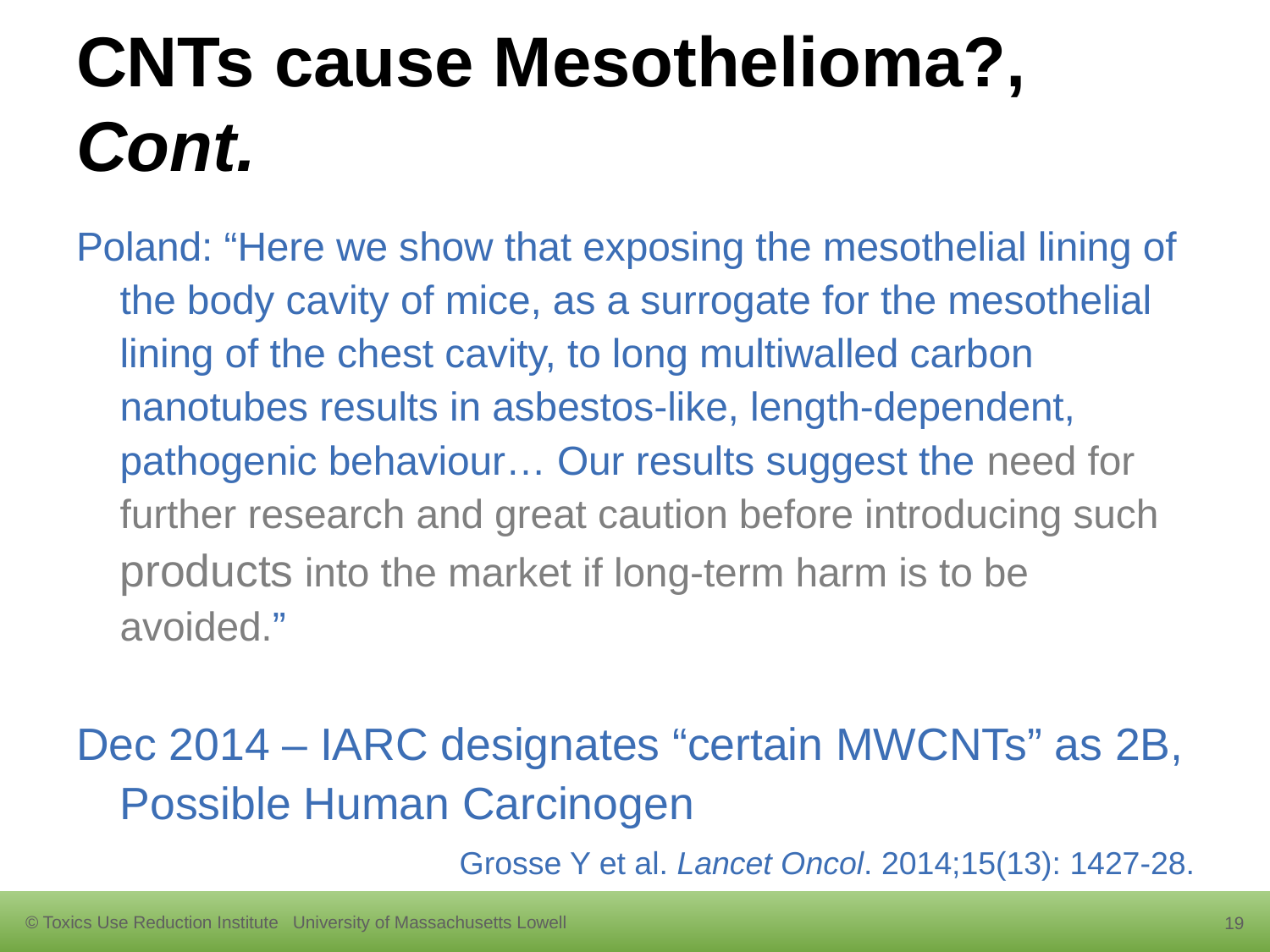

19
# CNTs cause Mesothelioma?, Cont.
Poland: “Here we show that exposing the mesothelial lining of the body cavity of mice, as a surrogate for the mesothelial lining of the chest cavity, to long multiwalled carbon nanotubes results in asbestos-like, length-dependent, pathogenic behaviour… Our results suggest the need for further research and great caution before introducing such products into the market if long-term harm is to be avoided.”

Dec 2014 – IARC designates “certain MWCNTs” as 2B, Possible Human Carcinogen
Grosse Y et al. Lancet Oncol. 2014;15(13): 1427-28.